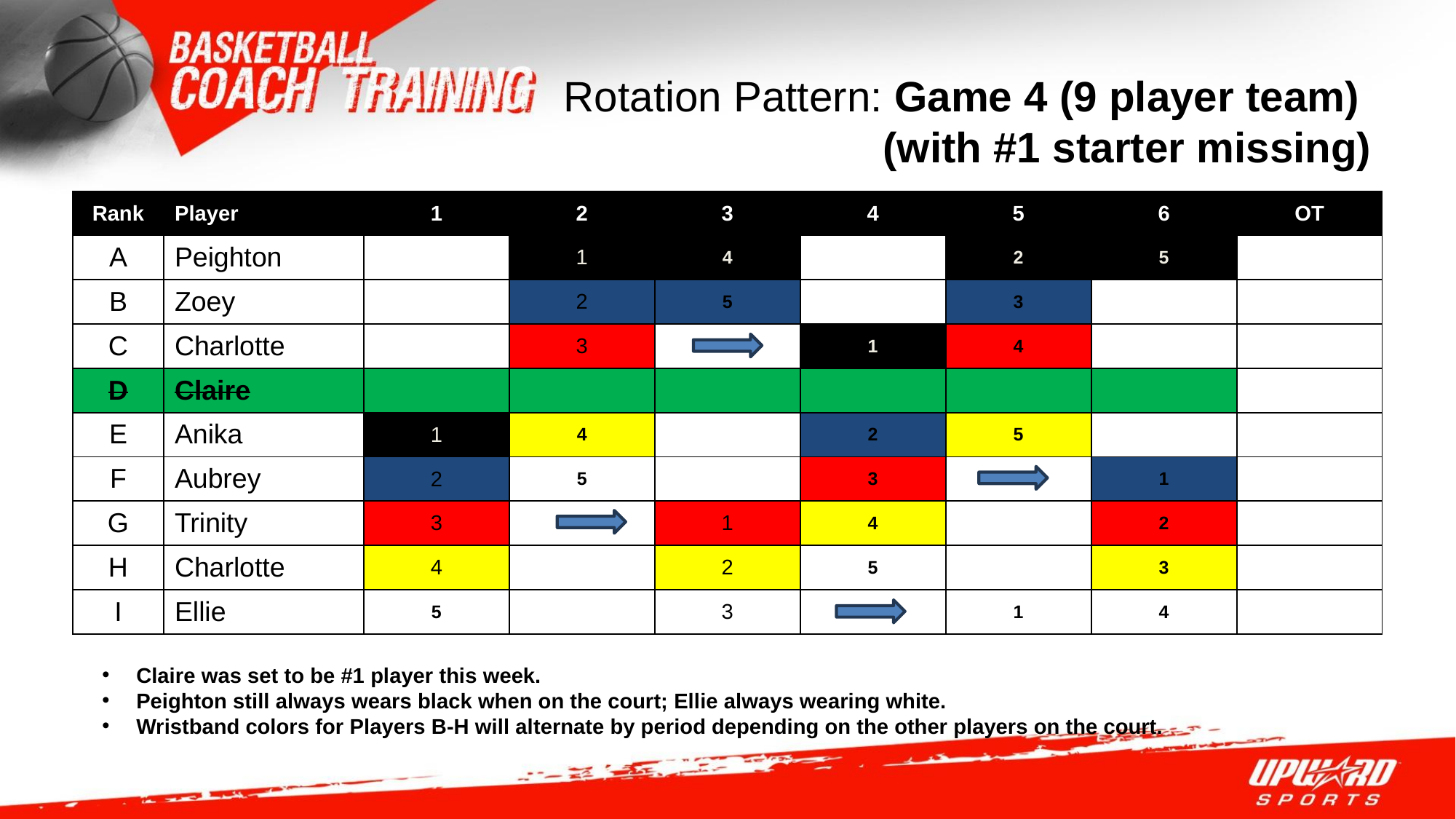

Rotation Pattern: Game 4 (9 player team)
(with #1 starter missing)

| Rank | Player | 1 | 2 | 3 | 4 | 5 | 6 | OT |
| --- | --- | --- | --- | --- | --- | --- | --- | --- |
| A | Peighton |  | 1 | 4 |  | 2 | 5 |  |
| B | Zoey |  | 2 | 5 |  | 3 |  |  |
| C | Charlotte |  | 3 |  | 1 | 4 |  |  |
| D | Claire |  |  |  |  |  |  |  |
| E | Anika | 1 | 4 |  | 2 | 5 |  |  |
| F | Aubrey | 2 | 5 |  | 3 |  | 1 |  |
| G | Trinity | 3 |  | 1 | 4 |  | 2 |  |
| H | Charlotte | 4 |  | 2 | 5 |  | 3 |  |
| I | Ellie | 5 |  | 3 |  | 1 | 4 |  |

Claire was set to be #1 player this week.
Peighton still always wears black when on the court; Ellie always wearing white.
Wristband colors for Players B-H will alternate by period depending on the other players on the court.